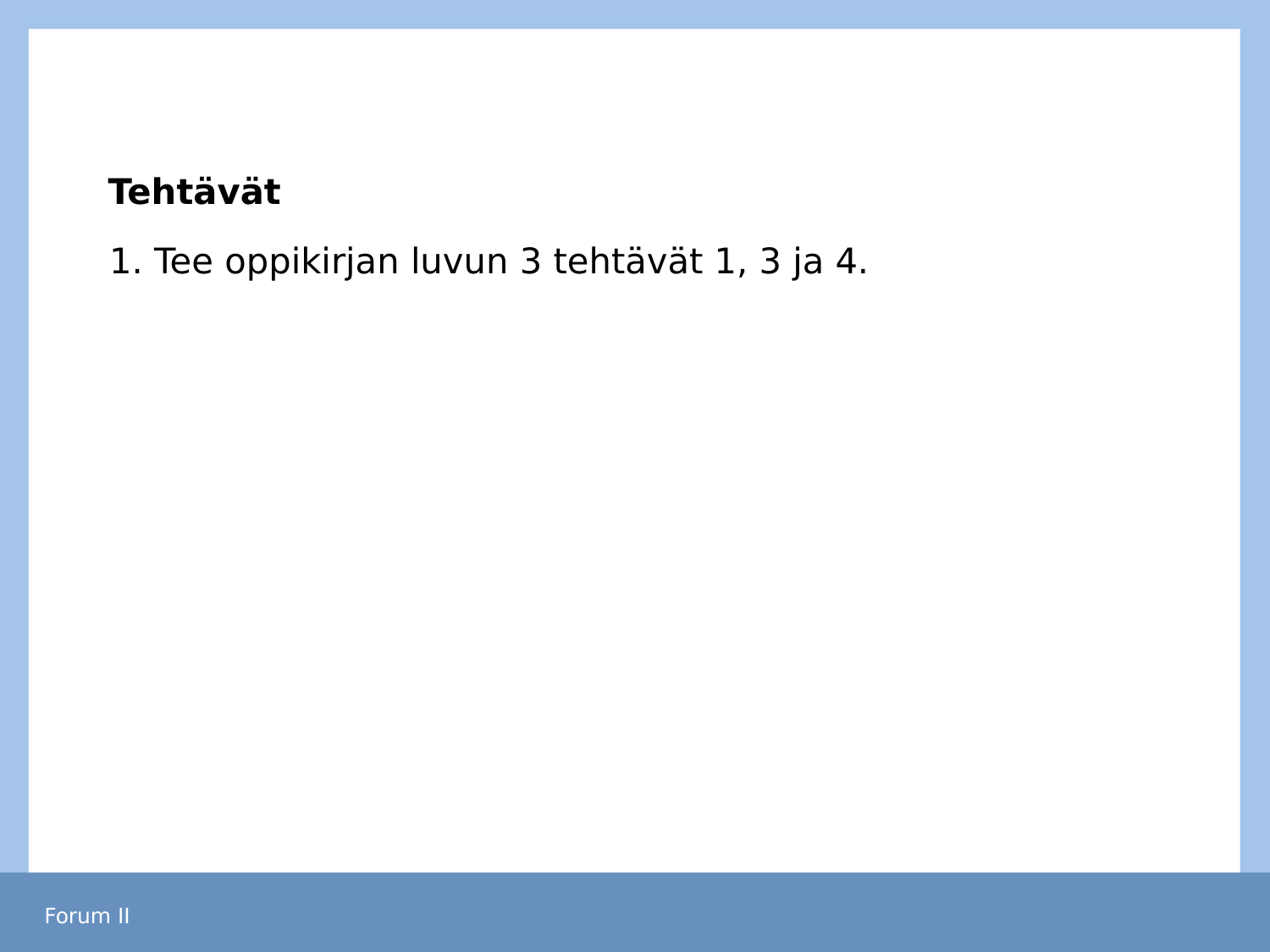

# Tehtävät
1. Tee oppikirjan luvun 3 tehtävät 1, 3 ja 4.